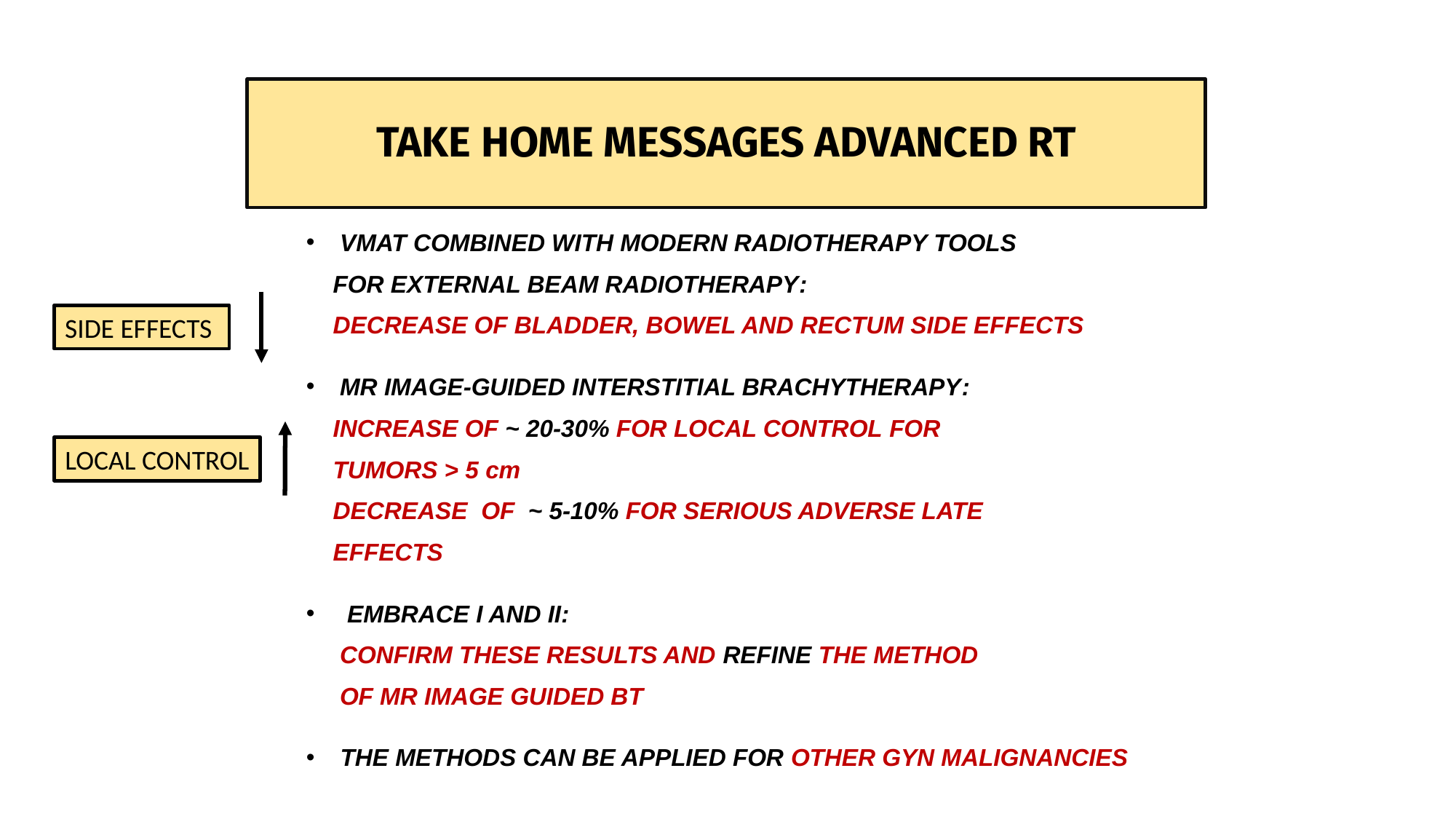

TAKE HOME MESSAGES ADVANCED RT

VMAT COMBINED WITH MODERN RADIOTHERAPY TOOLS
    FOR EXTERNAL BEAM RADIOTHERAPY:
    DECREASE OF BLADDER, BOWEL AND RECTUM SIDE EFFECTS

MR IMAGE-GUIDED INTERSTITIAL BRACHYTHERAPY:
    INCREASE OF ~ 20-30% FOR LOCAL CONTROL FOR
    TUMORS > 5 cm
    DECREASE  OF  ~ 5-10% FOR SERIOUS ADVERSE LATE
    EFFECTS

EMBRACE I AND II:
     CONFIRM THESE RESULTS AND REFINE THE METHOD
     OF MR IMAGE GUIDED BT

THE METHODS CAN BE APPLIED FOR OTHER GYN MALIGNANCIES
SIDE EFFECTS
LOCAL CONTROL